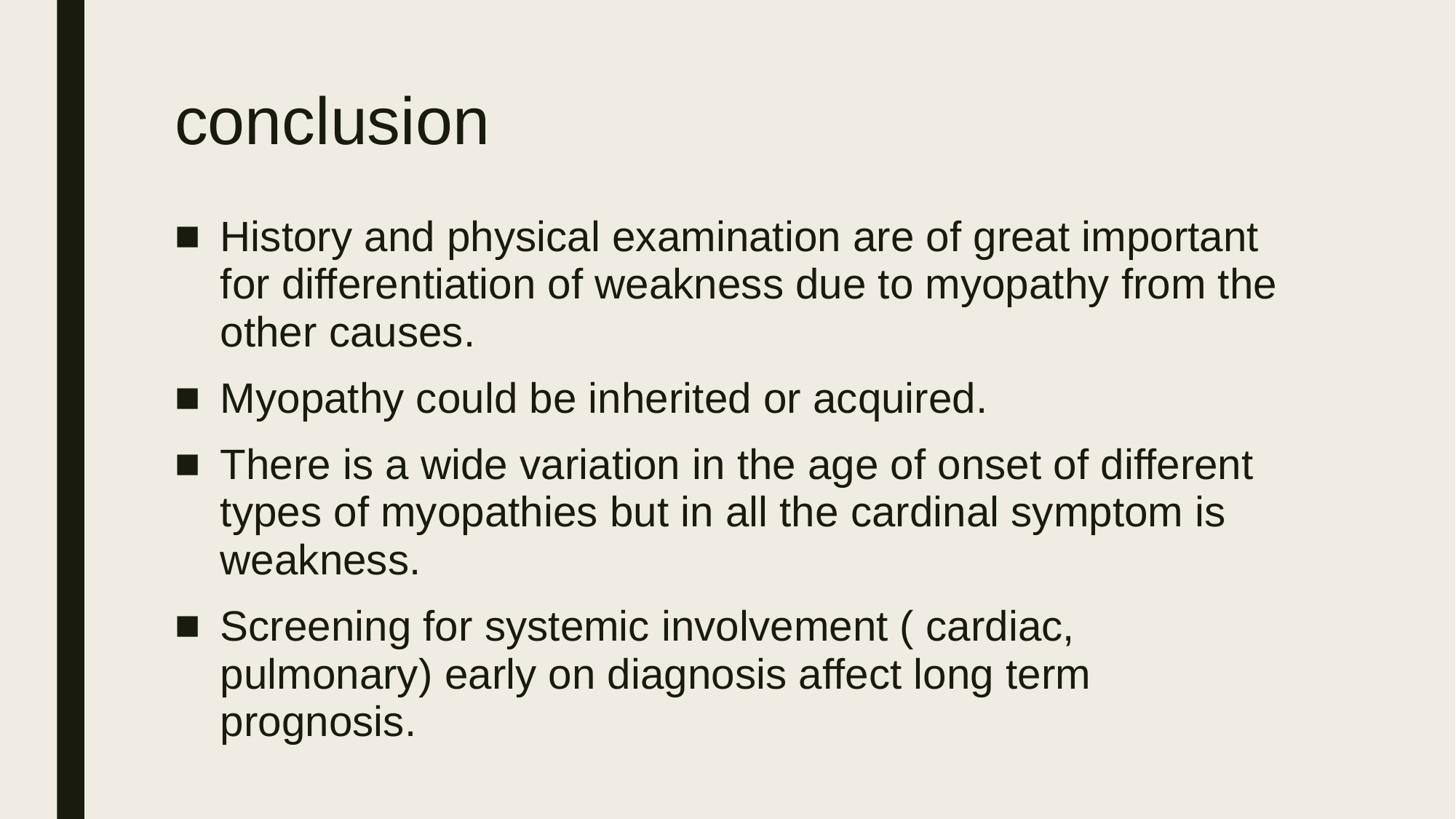

# conclusion
History and physical examination are of great important for differentiation of weakness due to myopathy from the other causes.
Myopathy could be inherited or acquired.
There is a wide variation in the age of onset of different types of myopathies but in all the cardinal symptom is weakness.
Screening for systemic involvement ( cardiac, pulmonary) early on diagnosis affect long term prognosis.